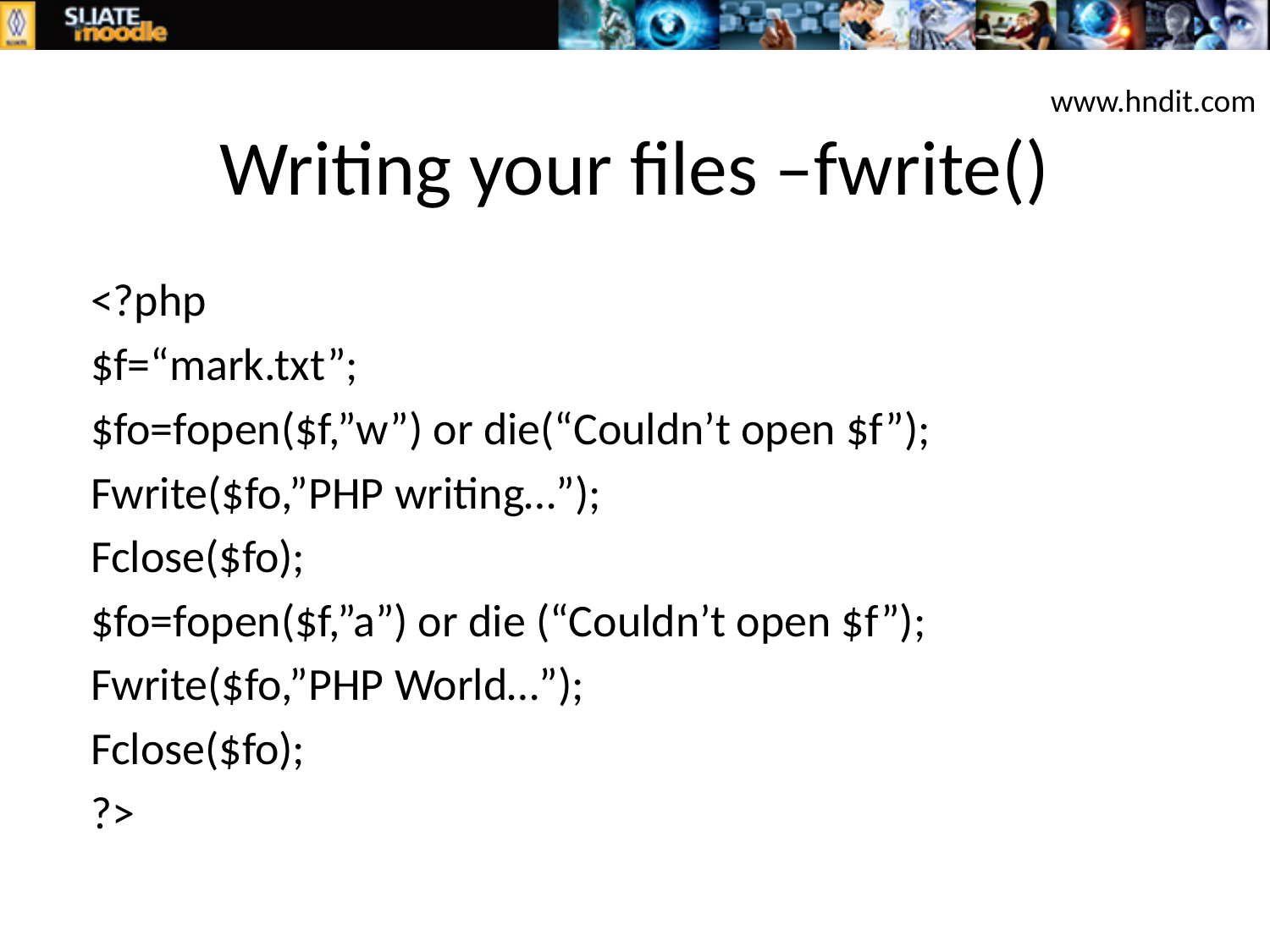

www.hndit.com
# Writing your files –fwrite()
<?php
$f=“mark.txt”;
$fo=fopen($f,”w”) or die(“Couldn’t open $f”);
Fwrite($fo,”PHP writing…”);
Fclose($fo);
$fo=fopen($f,”a”) or die (“Couldn’t open $f”);
Fwrite($fo,”PHP World…”);
Fclose($fo);
?>